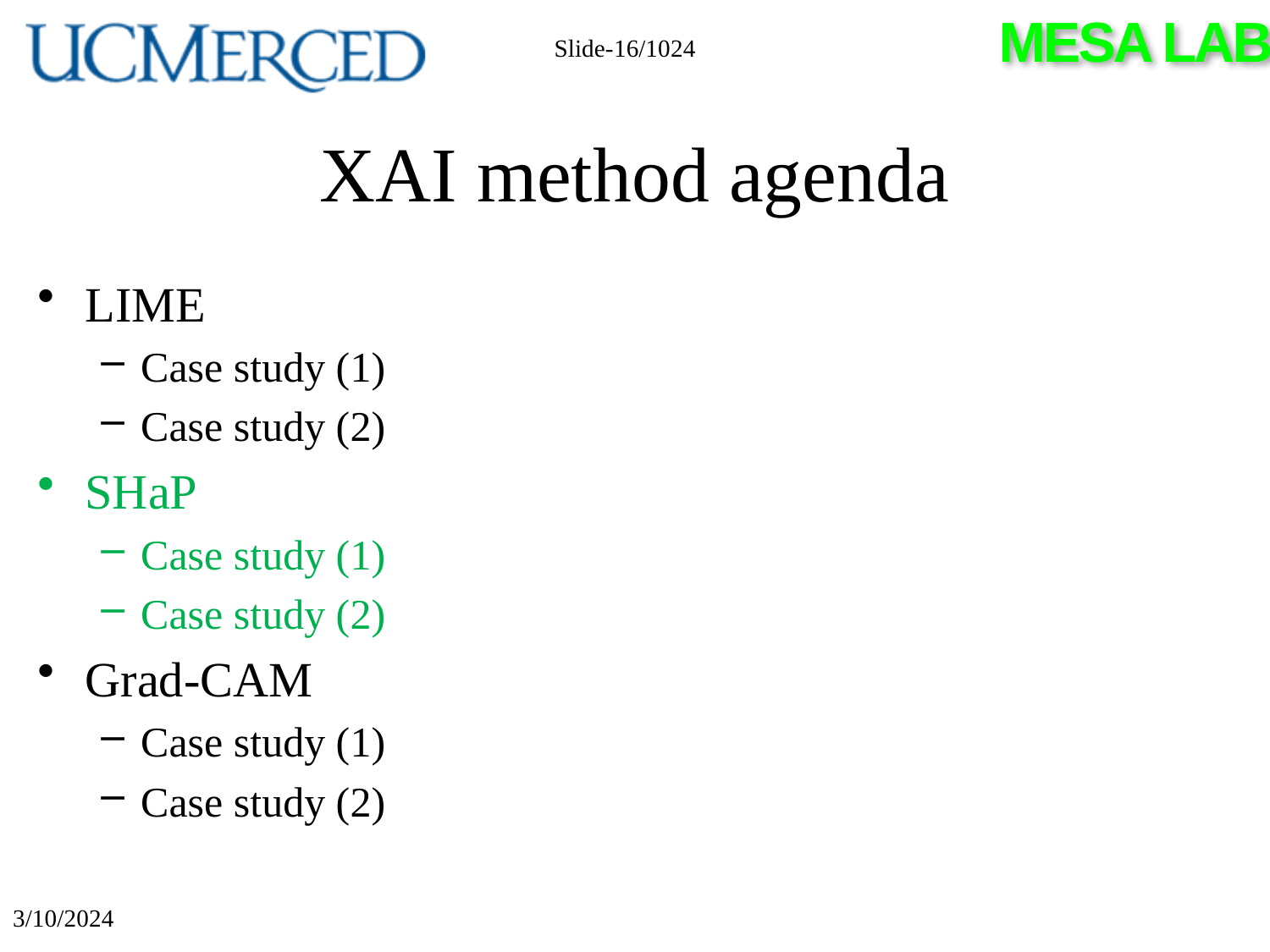

Slide-16/1024
# XAI method agenda
LIME
Case study (1)
Case study (2)
SHaP
Case study (1)
Case study (2)
Grad-CAM
Case study (1)
Case study (2)

3/10/2024